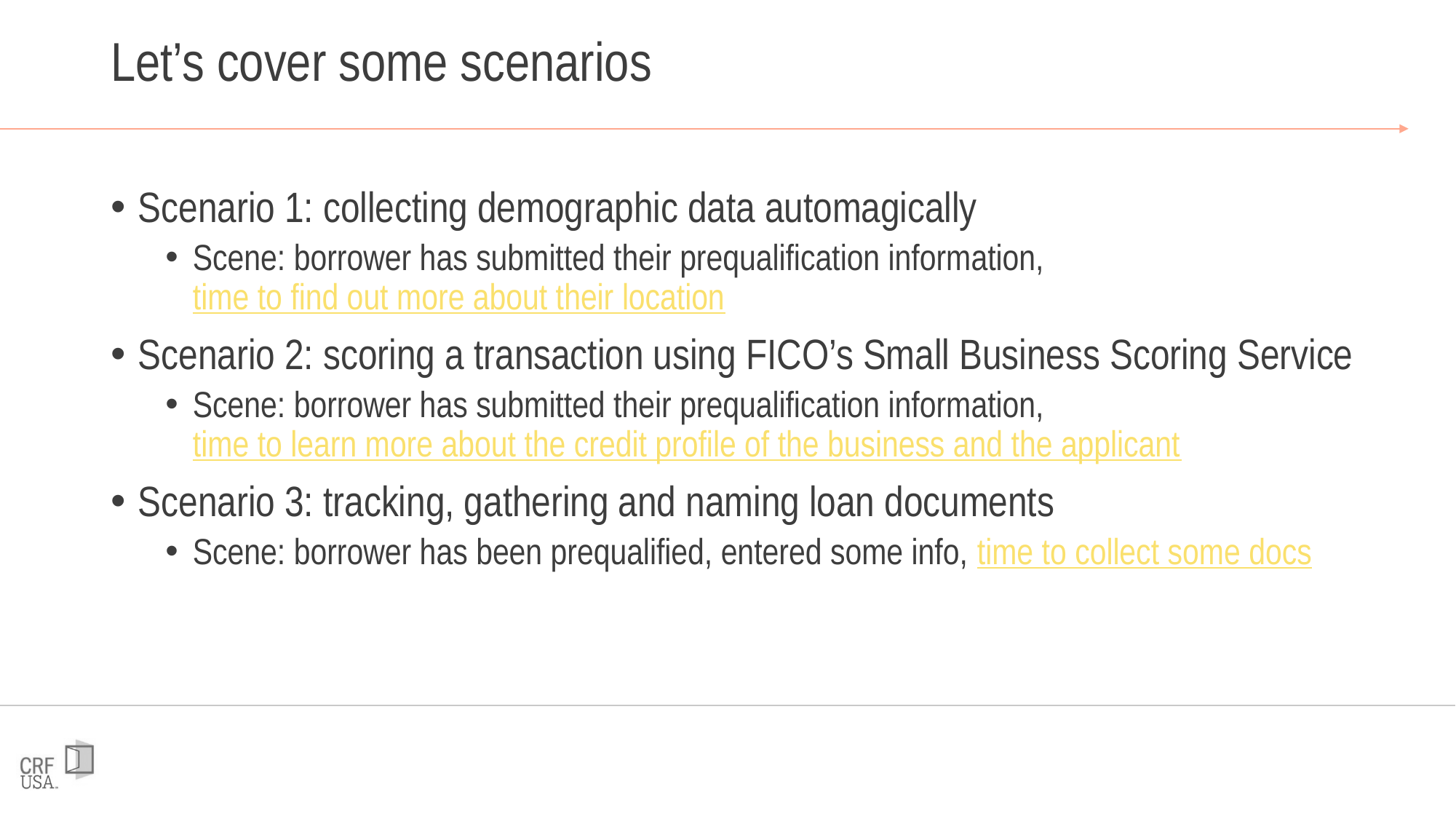

# Let’s cover some scenarios
Scenario 1: collecting demographic data automagically
Scene: borrower has submitted their prequalification information, time to find out more about their location
Scenario 2: scoring a transaction using FICO’s Small Business Scoring Service
Scene: borrower has submitted their prequalification information, time to learn more about the credit profile of the business and the applicant
Scenario 3: tracking, gathering and naming loan documents
Scene: borrower has been prequalified, entered some info, time to collect some docs

19